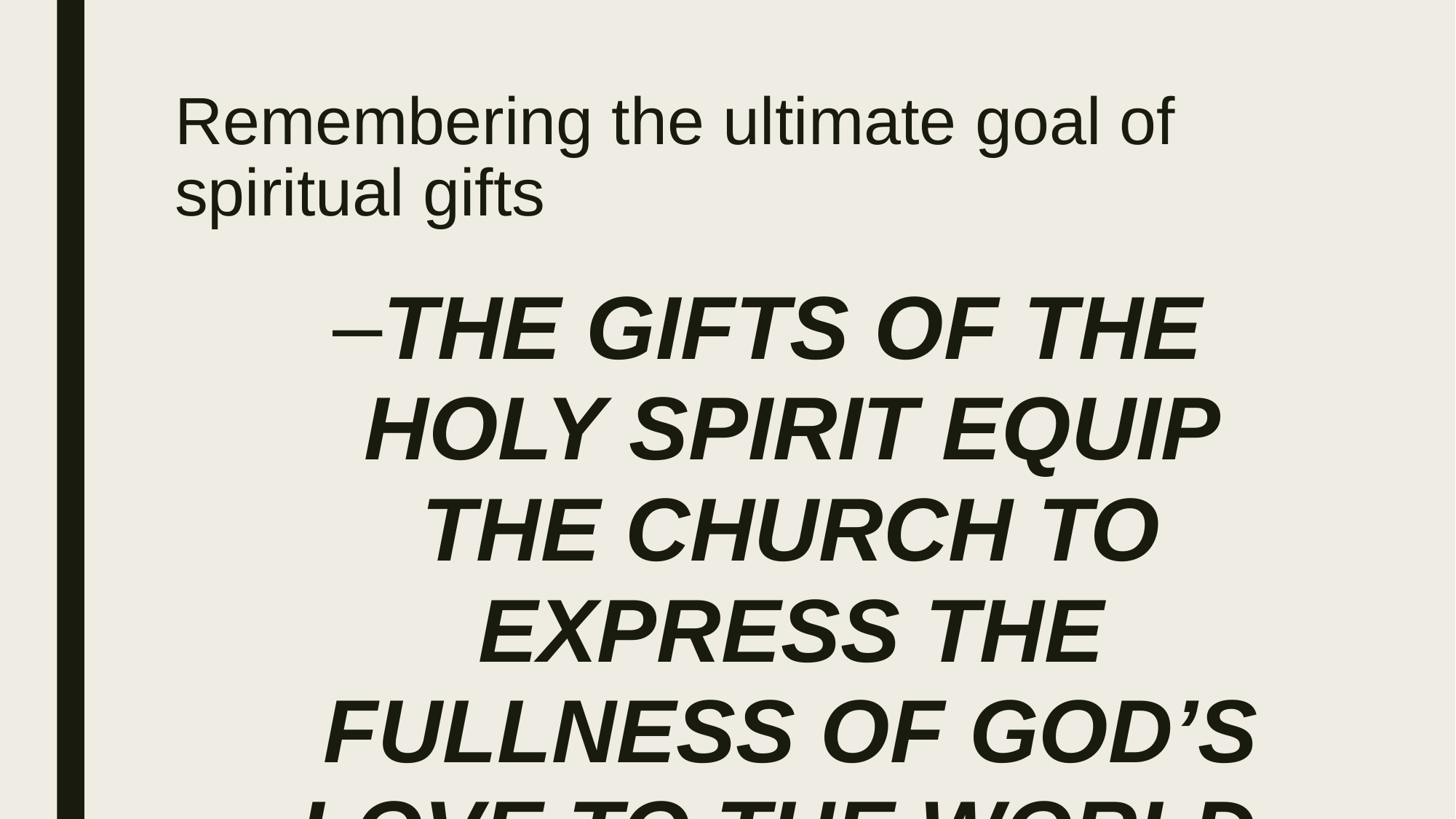

# Remembering the ultimate goal of spiritual gifts
THE GIFTS OF THE HOLY SPIRIT EQUIP THE CHURCH TO EXPRESS THE FULLNESS OF GOD’S LOVE TO THE WORLD.